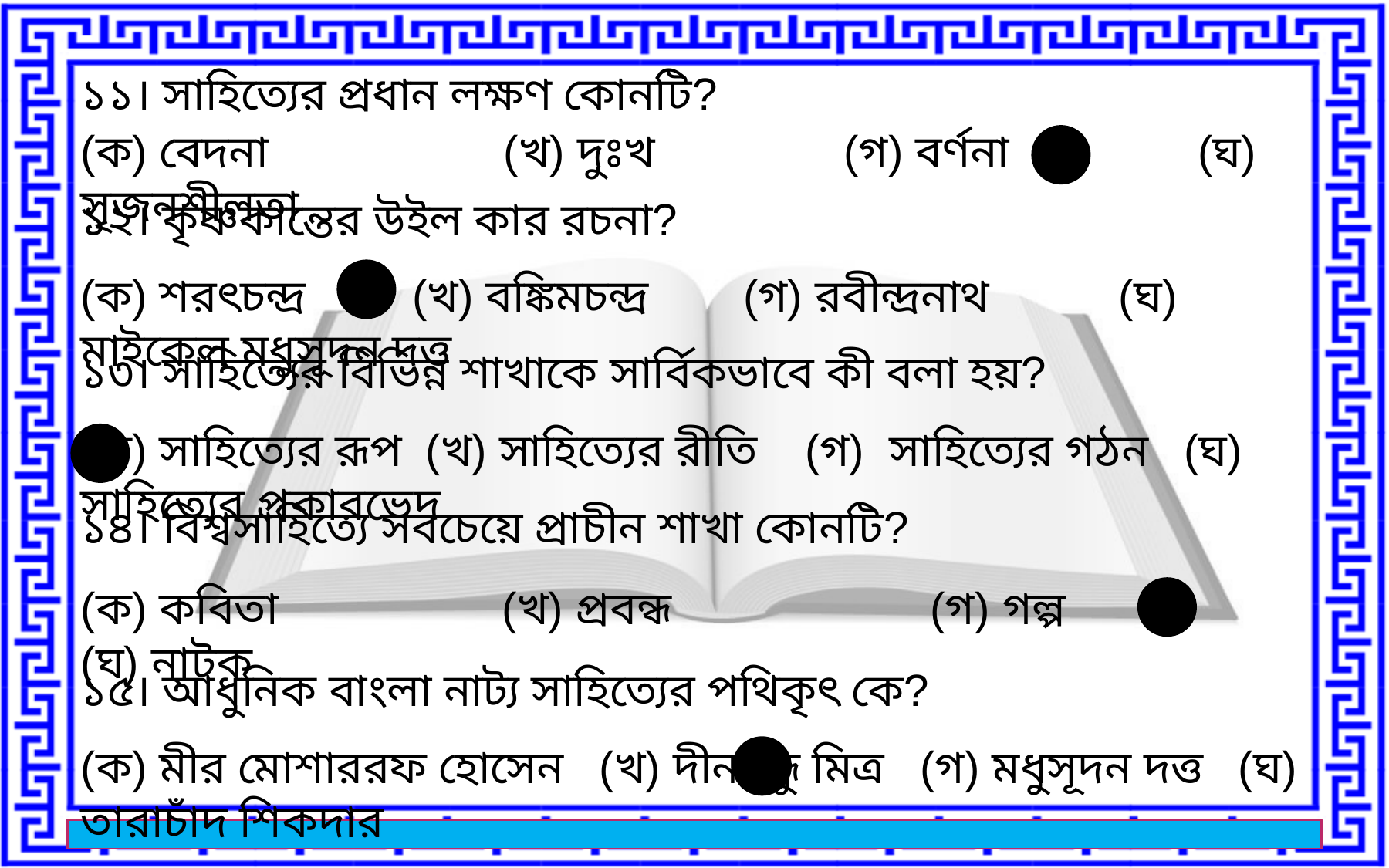

১১। সাহিত্যের প্রধান লক্ষণ কোনটি?
(ক) বেদনা                    (খ) দুঃখ                (গ) বর্ণনা                (ঘ) সৃজনশীলতা

১২। কৃষ্ণকান্তের উইল কার রচনা?

(ক) শরৎচন্দ্র         (খ) বঙ্কিমচন্দ্র        (গ) রবীন্দ্রনাথ           (ঘ) মাইকেল মধুসূদন দত্ত
১৩। সাহিত্যের বিভিন্ন শাখাকে সার্বিকভাবে কী বলা হয়?
(ক) সাহিত্যের রূপ  (খ) সাহিত্যের রীতি    (গ)  সাহিত্যের গঠন   (ঘ) সাহিত্যের প্রকারভেদ

১৪। বিশ্বসাহিত্যে সবচেয়ে প্রাচীন শাখা কোনটি?
(ক) কবিতা                   (খ) প্রবন্ধ                      (গ) গল্প                     (ঘ) নাটক

১৫। আধুনিক বাংলা নাট্য সাহিত্যের পথিকৃৎ কে?
(ক) মীর মোশাররফ হোসেন   (খ) দীনবন্ধু মিত্র   (গ) মধুসূদন দত্ত   (ঘ) তারাচাঁদ শিকদার